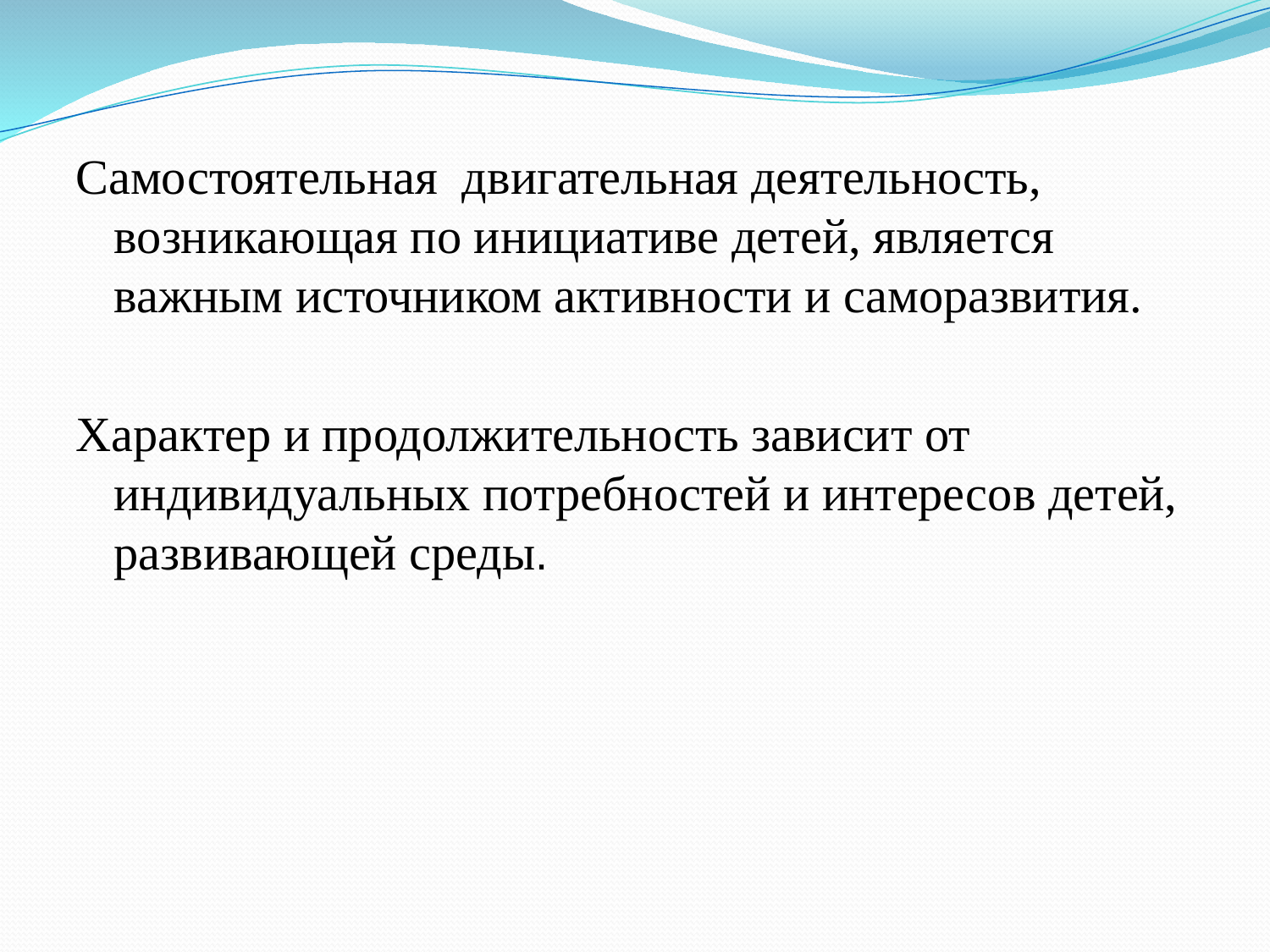

Самостоятельная  двигательная деятельность, возникающая по инициативе детей, является важным источником активности и саморазвития.

Характер и продолжительность зависит от индивидуальных потребностей и интересов детей, развивающей среды.